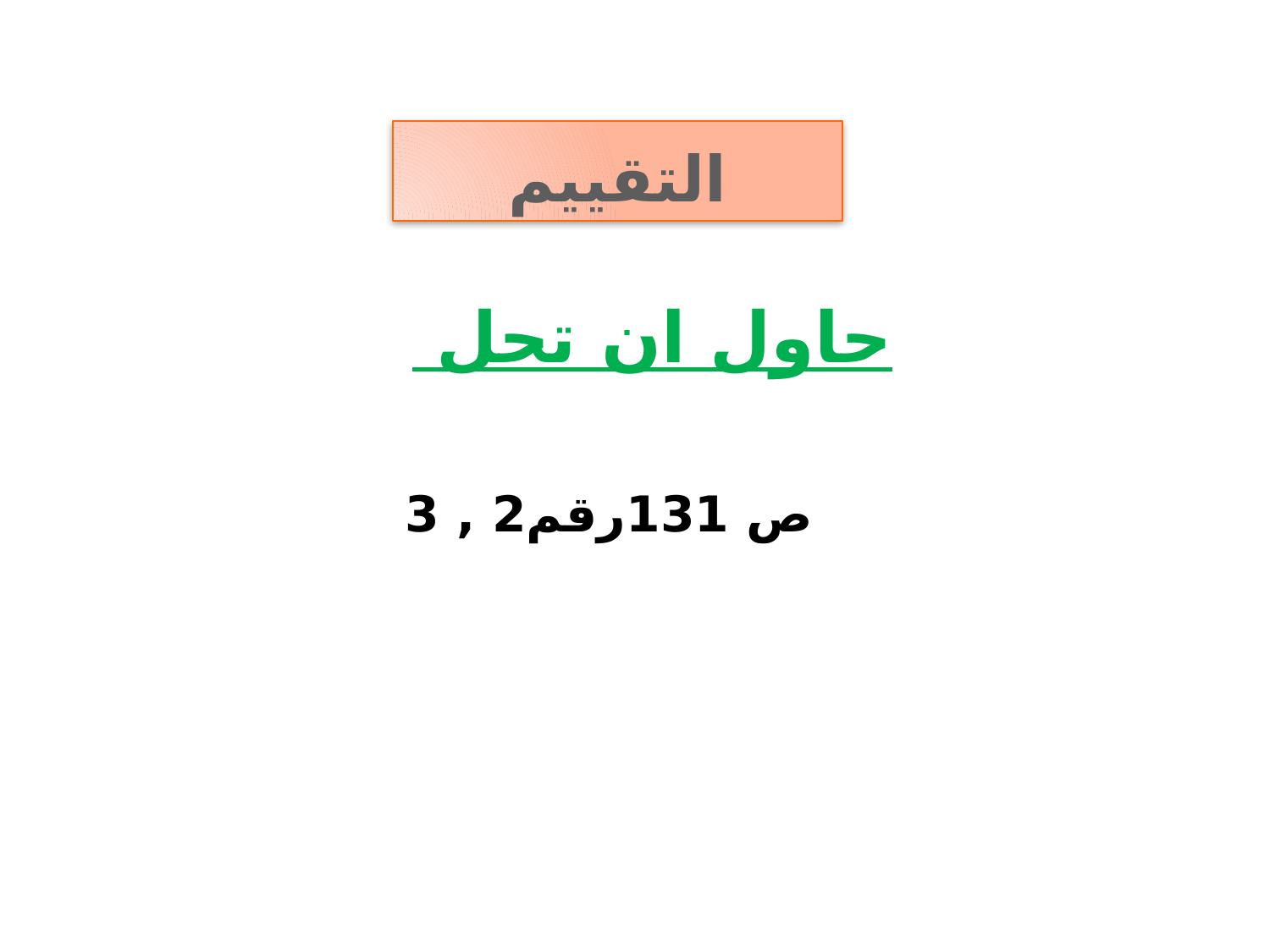

التقييم
حاول ان تحل

ص 131رقم2 , 3